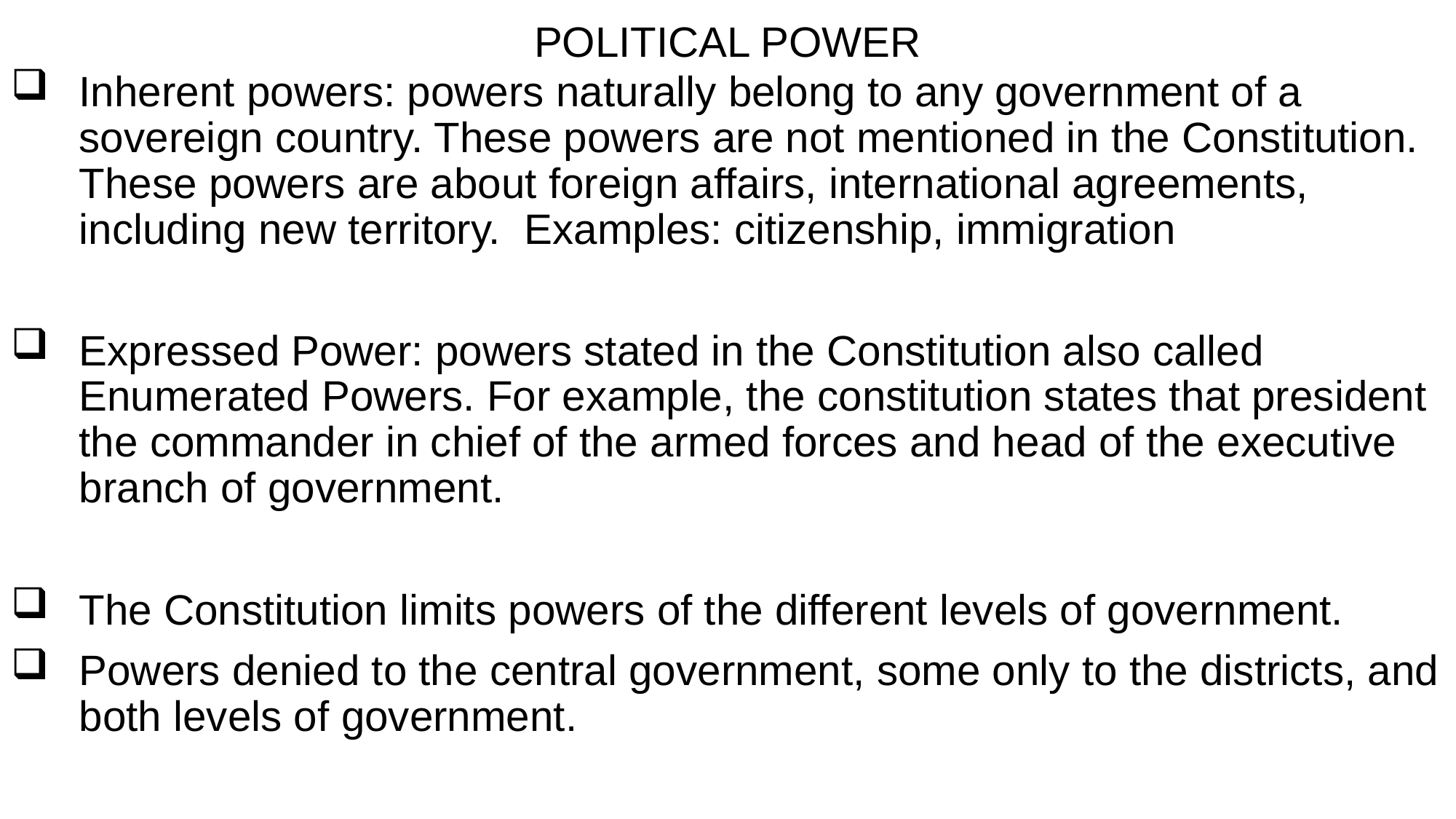

# POLITICAL POWER
Inherent powers: powers naturally belong to any government of a sovereign country. These powers are not mentioned in the Constitution. These powers are about foreign affairs, international agreements, including new territory.  Examples: citizenship, immigration

Expressed Power: powers stated in the Constitution also called Enumerated Powers. For example, the constitution states that president the commander in chief of the armed forces and head of the executive branch of government.

The Constitution limits powers of the different levels of government.
Powers denied to the central government, some only to the districts, and both levels of government.